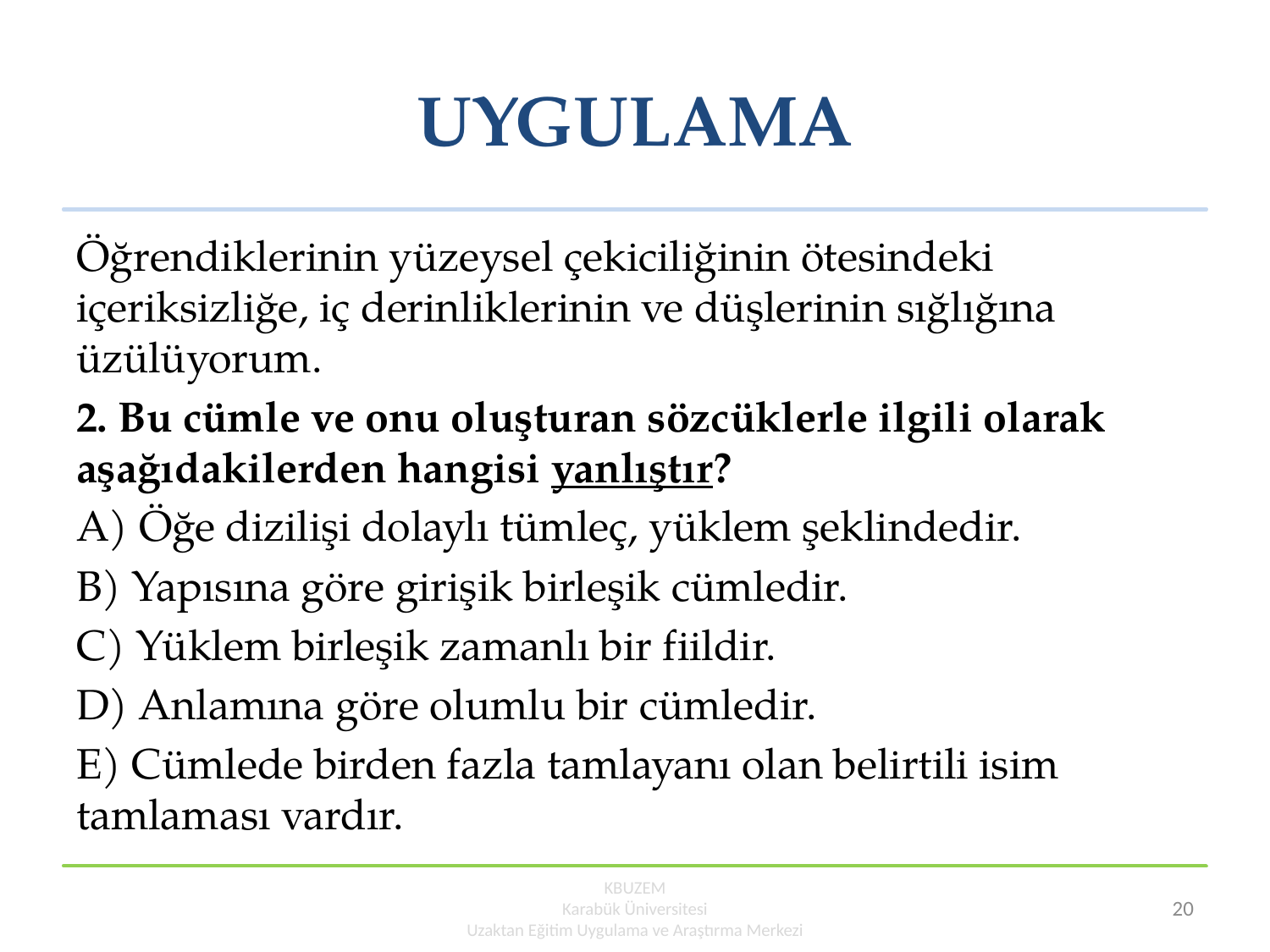

# UYGULAMA
Öğrendiklerinin yüzeysel çekiciliğinin ötesindeki içeriksizliğe, iç derinliklerinin ve düşlerinin sığlığına üzülüyorum.
2. Bu cümle ve onu oluşturan sözcüklerle ilgili olarak aşağıdakilerden hangisi yanlıştır?
A) Öğe dizilişi dolaylı tümleç, yüklem şeklindedir.
B) Yapısına göre girişik birleşik cümledir.
C) Yüklem birleşik zamanlı bir fiildir.
D) Anlamına göre olumlu bir cümledir.
E) Cümlede birden fazla tamlayanı olan belirtili isim tamlaması vardır.

KBUZEM
Karabük Üniversitesi
Uzaktan Eğitim Uygulama ve Araştırma Merkezi
20